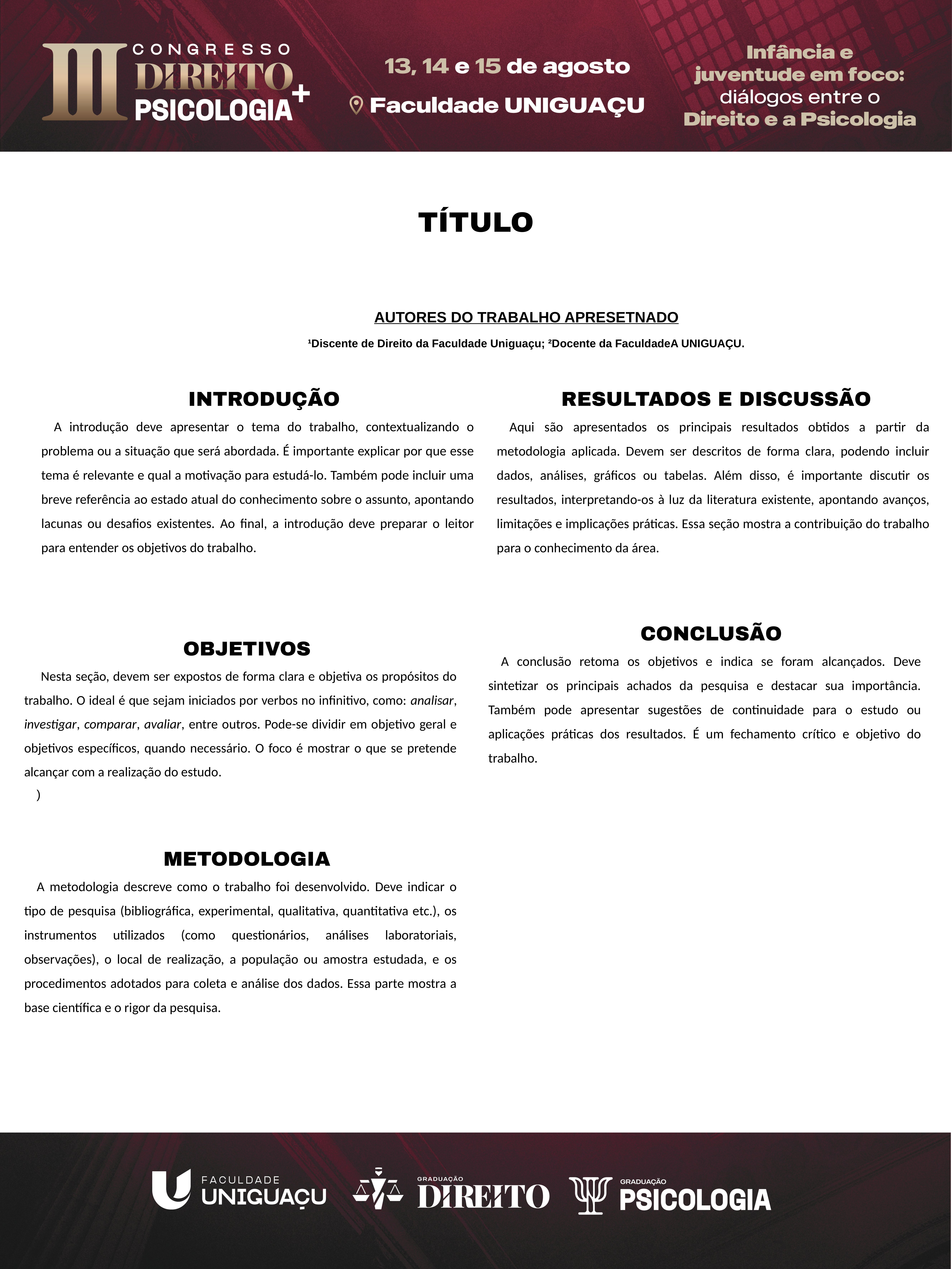

TÍTULO
AUTORES DO TRABALHO APRESETNADO
¹Discente de Direito da Faculdade Uniguaçu; ²Docente da FaculdadeA UNIGUAÇU.
INTRODUÇÃO
A introdução deve apresentar o tema do trabalho, contextualizando o problema ou a situação que será abordada. É importante explicar por que esse tema é relevante e qual a motivação para estudá-lo. Também pode incluir uma breve referência ao estado atual do conhecimento sobre o assunto, apontando lacunas ou desafios existentes. Ao final, a introdução deve preparar o leitor para entender os objetivos do trabalho.
RESULTADOS E DISCUSSÃO
Aqui são apresentados os principais resultados obtidos a partir da metodologia aplicada. Devem ser descritos de forma clara, podendo incluir dados, análises, gráficos ou tabelas. Além disso, é importante discutir os resultados, interpretando-os à luz da literatura existente, apontando avanços, limitações e implicações práticas. Essa seção mostra a contribuição do trabalho para o conhecimento da área.
CONCLUSÃO
A conclusão retoma os objetivos e indica se foram alcançados. Deve sintetizar os principais achados da pesquisa e destacar sua importância. Também pode apresentar sugestões de continuidade para o estudo ou aplicações práticas dos resultados. É um fechamento crítico e objetivo do trabalho.
OBJETIVOS
 Nesta seção, devem ser expostos de forma clara e objetiva os propósitos do trabalho. O ideal é que sejam iniciados por verbos no infinitivo, como: analisar, investigar, comparar, avaliar, entre outros. Pode-se dividir em objetivo geral e objetivos específicos, quando necessário. O foco é mostrar o que se pretende alcançar com a realização do estudo.
)
METODOLOGIA
A metodologia descreve como o trabalho foi desenvolvido. Deve indicar o tipo de pesquisa (bibliográfica, experimental, qualitativa, quantitativa etc.), os instrumentos utilizados (como questionários, análises laboratoriais, observações), o local de realização, a população ou amostra estudada, e os procedimentos adotados para coleta e análise dos dados. Essa parte mostra a base científica e o rigor da pesquisa.